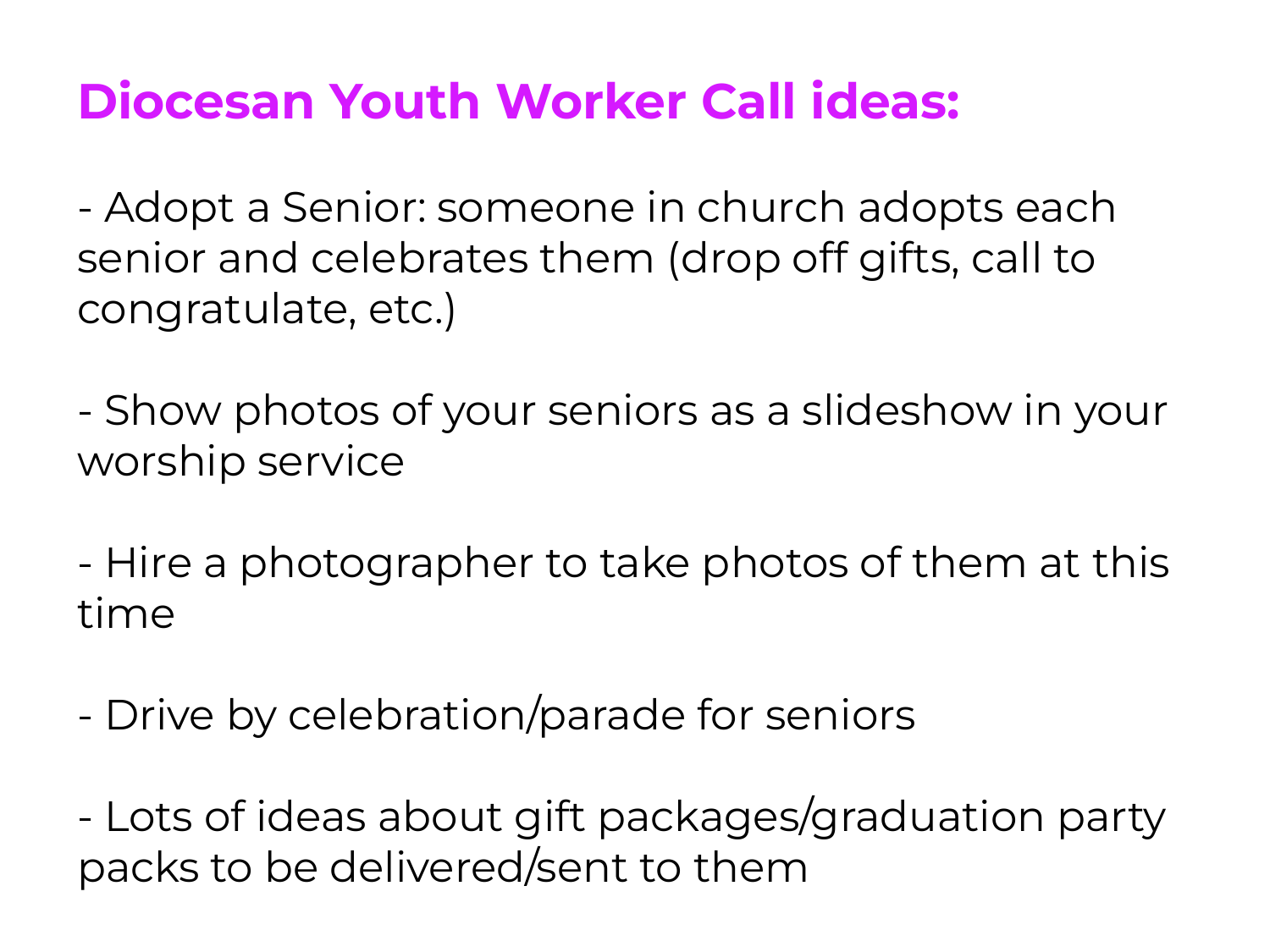

Diocesan Youth Worker Call ideas:
- Adopt a Senior: someone in church adopts each senior and celebrates them (drop off gifts, call to congratulate, etc.)
- Show photos of your seniors as a slideshow in your worship service
- Hire a photographer to take photos of them at this time
- Drive by celebration/parade for seniors
- Lots of ideas about gift packages/graduation party packs to be delivered/sent to them